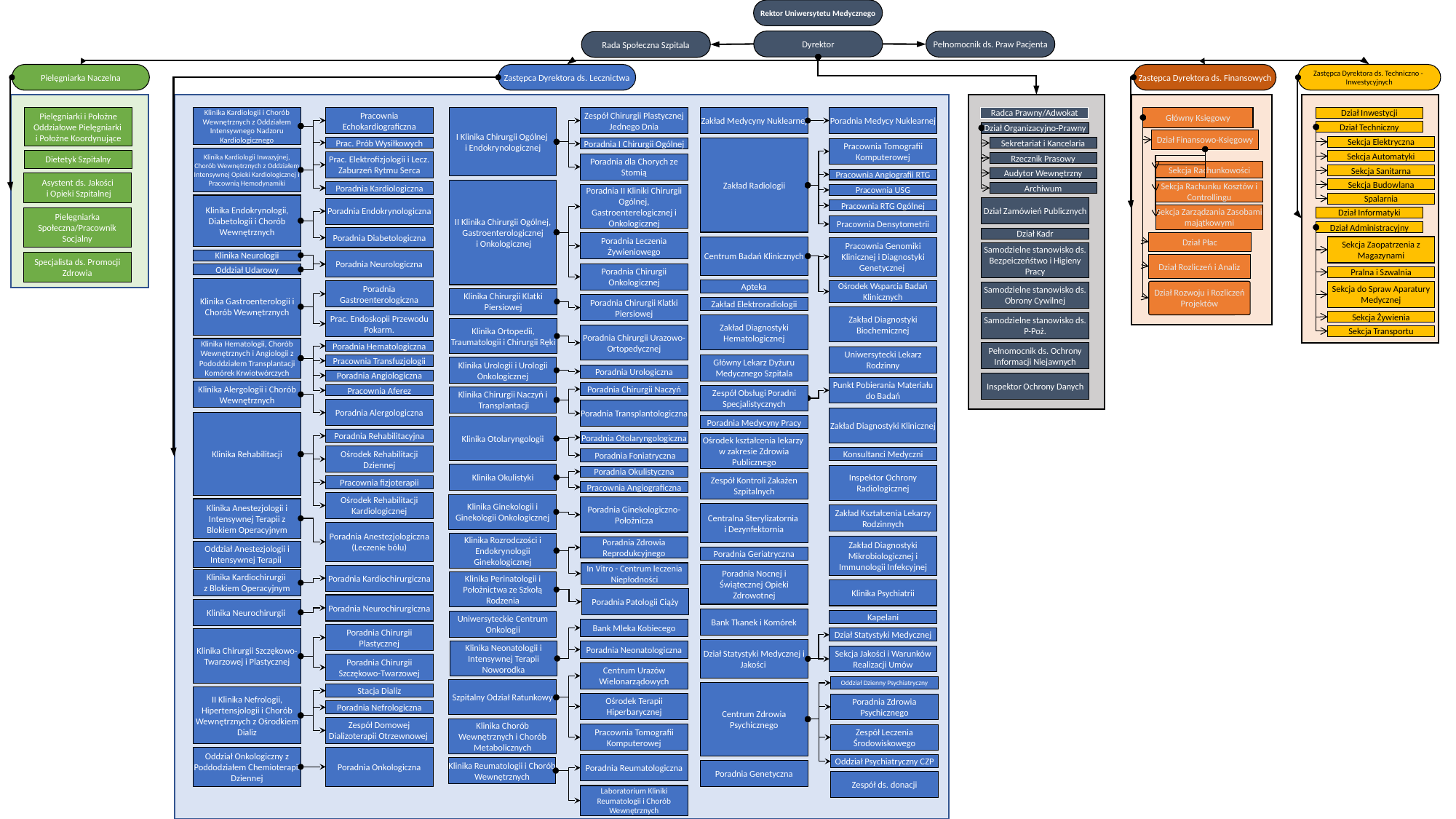

Rektor Uniwersytetu Medycznego
Dyrektor
Pełnomocnik ds. Praw Pacjenta
Rada Społeczna Szpitala
Pielęgniarka Naczelna
Zastępca Dyrektora ds. Lecznictwa
Zastępca Dyrektora ds. Finansowych
Zastępca Dyrektora ds. Techniczno -  Inwestycyjnych

Pielęgniarki i Położne Oddziałowe Pielęgniarki
i Położne Koordynujące
Dietetyk Szpitalny
Asystent ds. Jakości
 i Opieki Szpitalnej
Pielęgniarka Społeczna/Pracownik Socjalny
Specjalista ds. Promocji Zdrowia
Klinika Kardiologii i Chorób Wewnętrznych z Oddziałem Intensywnego Nadzoru Kardiologicznego
Pracownia Echokardiograficzna
I Klinika Chirurgii Ogólnej
i Endokrynologicznej
Zespół Chirurgii Plastycznej Jednego Dnia
Zakład Medycyny Nuklearnej
Poradnia Medycy Nuklearnej
Radca Prawny/Adwokat
Dział Organizacyjno-Prawny
Sekretariat i Kancelaria
Rzecznik Prasowy
Audytor Wewnętrzny
Archiwum
Dział Zamówień Publicznych
Dział Kadr
Samodzielne stanowisko ds. Bezpeiczeńśtwo i Higieny Pracy
Samodzielne stanowisko ds. Obrony Cywilnej
Samodzielne stanowisko ds. P-Poż.
Pełnomocnik ds. Ochrony Informacji Niejawnych
Inspektor Ochrony Danych
Dział Inwestycji
Dział Techniczny
Sekcja Elektryczna
Sekcja Automatyki
Sekcja Sanitarna
Sekcja Budowlana
Spalarnia
Dział Informatyki
Dział Administracyjny
Sekcja Zaopatrzenia z Magazynami
Pralna i Szwalnia
Sekcja do Spraw Aparatury Medycznej
Sekcja Żywienia
Sekcja Transportu
Główny Księgowy
Dział Finansowo-Księgowy
Prac. Prób Wysiłkowych
Zakład Radiologii
Poradnia I Chirurgii Ogólnej
Pracownia Tomografii Komputerowej
Klinika Kardiologii Inwazyjnej, Chorób Wewnętrznych z Oddziałem Intensywnej Opieki Kardiologicznej i Pracownią Hemodynamiki
Prac. Elektrofizjologii i Lecz. Zaburzeń Rytmu Serca
Poradnia dla Chorych ze Stomią
Sekcja Rachunkowości
Pracownia Angiografii RTG
II Klinika Chirurgii Ogólnej, Gastroenterologicznej
 i Onkologicznej
Sekcja Rachunku Kosztów i Controllingu
Poradnia Kardiologiczna
Pracownia USG
Poradnia II Kliniki Chirurgii Ogólnej, Gastroenterelogicznej i Onkologicznej
Klinika Endokrynologii, Diabetologii i Chorób Wewnętrznych
Poradnia Endokrynologiczna
Pracownia RTG Ogólnej
Sekcja Zarządzania Zasobami majątkowymi
Pracownia Densytometrii
Poradnia Diabetologiczna
Dział Płac
Poradnia Leczenia Żywieniowego
Centrum Badań Klinicznych
Pracownia Genomiki Klinicznej i Diagnostyki Genetycznej
Klinika Neurologii
Poradnia Neurologiczna
Dział Rozliczeń i Analiz
Poradnia Chirurgii Onkologicznej
Oddział Udarowy
Klinika Gastroenterologii i Chorób Wewnętrznych
Apteka
Ośrodek Wsparcia Badań Klinicznych
Poradnia Gastroenterologiczna
Dział Rozwoju i Rozliczeń Projektów
Klinika Chirurgii Klatki Piersiowej
Poradnia Chirurgii Klatki Piersiowej
Zakład Elektroradiologii
Zakład Diagnostyki Biochemicznej
Prac. Endoskopii Przewodu Pokarm.
Zakład Diagnostyki Hematologicznej
Klinika Ortopedii, Traumatologii i Chirurgii Ręki
Poradnia Chirurgii Urazowo-Ortopedycznej
Klinika Hematologii, Chorób Wewnętrznych i Angiologii z Pododdziałem Transplantacji Komórek Krwiotwórczych
Poradnia Hematologiczna
Uniwersytecki Lekarz Rodzinny
Główny Lekarz Dyżuru Medycznego Szpitala
Pracownia Transfuzjologii
Klinika Urologii i Urologii Onkologicznej
Poradnia Urologiczna
Poradnia Angiologiczna
Punkt Pobierania Materiału do Badań
Klinika Alergologii i Chorób Wewnętrznych
Poradnia Chirurgii Naczyń
Pracownia Aferez
Zespół Obsługi Poradni Specjalistycznych
Klinika Chirurgii Naczyń i
 Transplantacji
Poradnia Alergologiczna
Poradnia Transplantologiczna
Zakład Diagnostyki Klinicznej
Klinika Rehabilitacji
Poradnia Medycyny Pracy
Klinika Otolaryngologii
Poradnia Rehabilitacyjna
Poradnia Otolaryngologiczna
Ośrodek kształcenia lekarzy
w zakresie Zdrowia Publicznego
Ośrodek Rehabilitacji Dziennej
Konsultanci Medyczni
 Poradnia Foniatryczna
Klinika Okulistyki
Inspektor Ochrony Radiologicznej
Poradnia Okulistyczna
Zespół Kontroli Zakażen Szpitalnych
Pracownia fizjoterapii
Pracownia Angiograficzna
Ośrodek Rehabilitacji Kardiologicznej
Klinika Ginekologii i Ginekologii Onkologicznej
Poradnia Ginekologiczno-Położnicza
Klinika Anestezjologii i Intensywnej Terapii z Blokiem Operacyjnym
Centralna Sterylizatornia
i Dezynfektornia
Zakład Kształcenia Lekarzy Rodzinnych
Poradnia Anestezjologiczna (Leczenie bólu)
Klinika Rozrodczości i Endokrynologii Ginekologicznej
Zakład Diagnostyki Mikrobiologicznej i Immunologii Infekcyjnej
Poradnia Zdrowia Reprodukcyjnego
Oddział Anestezjologii i Intensywnej Terapii
Poradnia Geriatryczna
In Vitro - Centrum leczenia Niepłodności
Poradnia Nocnej i Świątecznej Opieki Zdrowotnej
Poradnia Kardiochirurgiczna
Klinika Kardiochirurgii
z Blokiem Operacyjnym
Klinika Perinatologii i Położnictwa ze Szkołą Rodzenia
Klinika Psychiatrii
Poradnia Patologii Ciąży
Poradnia Neurochirurgiczna
Klinika Neurochirurgii
Bank Tkanek i Komórek
Kapelani
Uniwersyteckie Centrum Onkologii
Bank Mleka Kobiecego
Poradnia Chirurgii Plastycznej
Dział Statystyki Medycznej
Klinika Chirurgii Szczękowo-Twarzowej i Plastycznej
Dział Statystyki Medycznej i Jakości
Poradnia Neonatologiczna
Klinika Neonatologii i Intensywnej Terapii Noworodka
Sekcja Jakości i Warunków Realizacji Umów
Poradnia Chirurgii Szczękowo-Twarzowej
Centrum Urazów Wielonarządowych
Oddział Dzienny Psychiatryczny
Szpitalny Odział Ratunkowy
Centrum Zdrowia Psychicznego
Stacja Dializ
II Klinika Nefrologii, Hipertensjologii i Chorób Wewnętrznych z Ośrodkiem Dializ
Ośrodek Terapii Hiperbarycznej
Poradnia Zdrowia Psychicznego
Poradnia Nefrologiczna
Zespół Domowej Dializoterapii Otrzewnowej
Klinika Chorób Wewnętrznych i Chorób Metabolicznych
Pracownia Tomografii Komputerowej
Zespół Leczenia Środowiskowego
Oddział Onkologiczny z Poddodziałem Chemioterapii Dziennej
Poradnia Onkologiczna
Poradnia Reumatologiczna
Oddział Psychiatryczny CZP
Klinika Reumatologii i Chorób Wewnętrznych
Poradnia Genetyczna
Zespół ds. donacji
Laboratorium Kliniki Reumatologii i Chorób Wewnętrznych